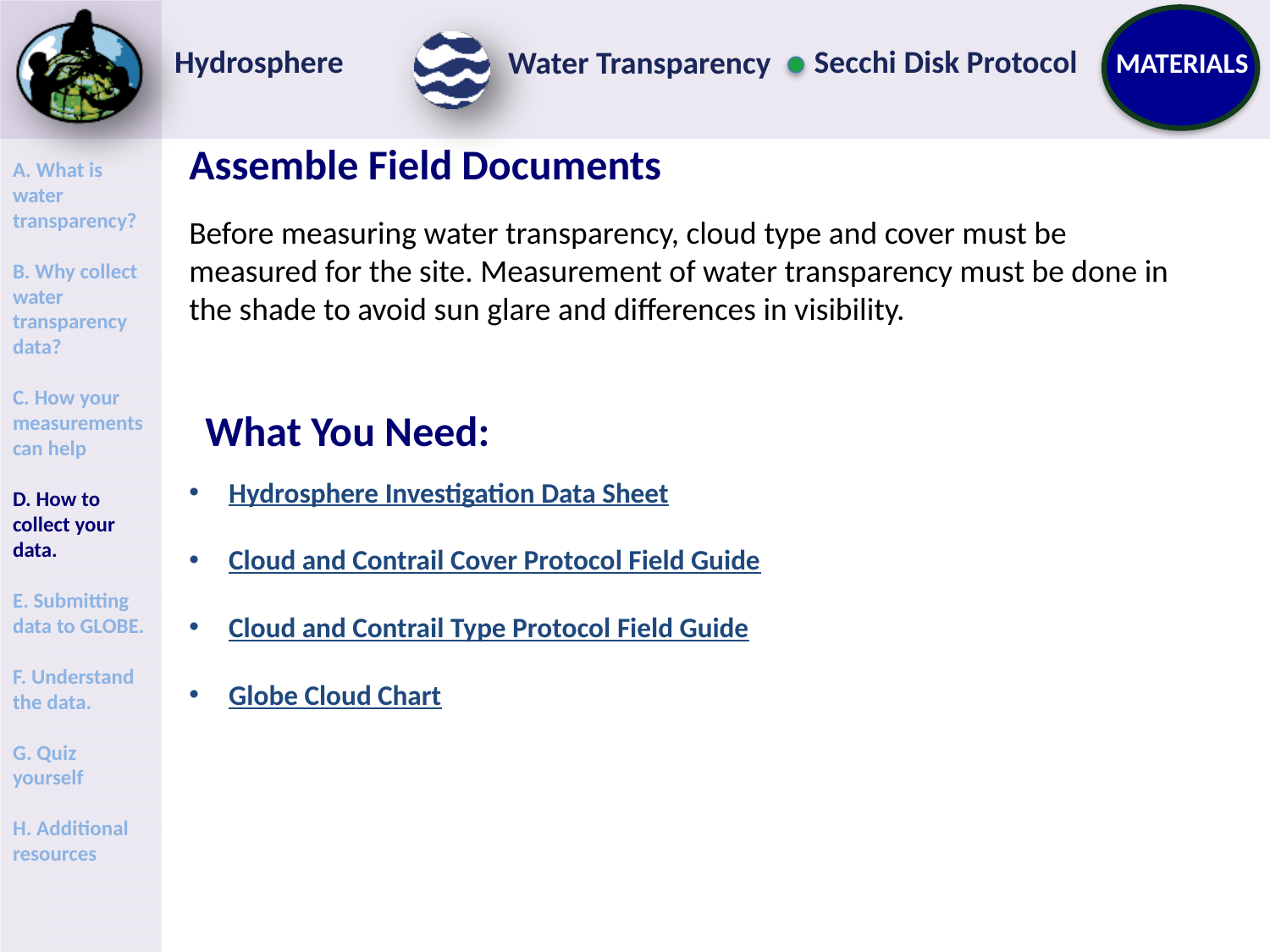

Assemble Field Documents
Before measuring water transparency, cloud type and cover must be measured for the site. Measurement of water transparency must be done in the shade to avoid sun glare and differences in visibility.
What You Need:

Hydrosphere Investigation Data Sheet

Cloud and Contrail Cover Protocol Field Guide

Cloud and Contrail Type Protocol Field Guide

Globe Cloud Chart